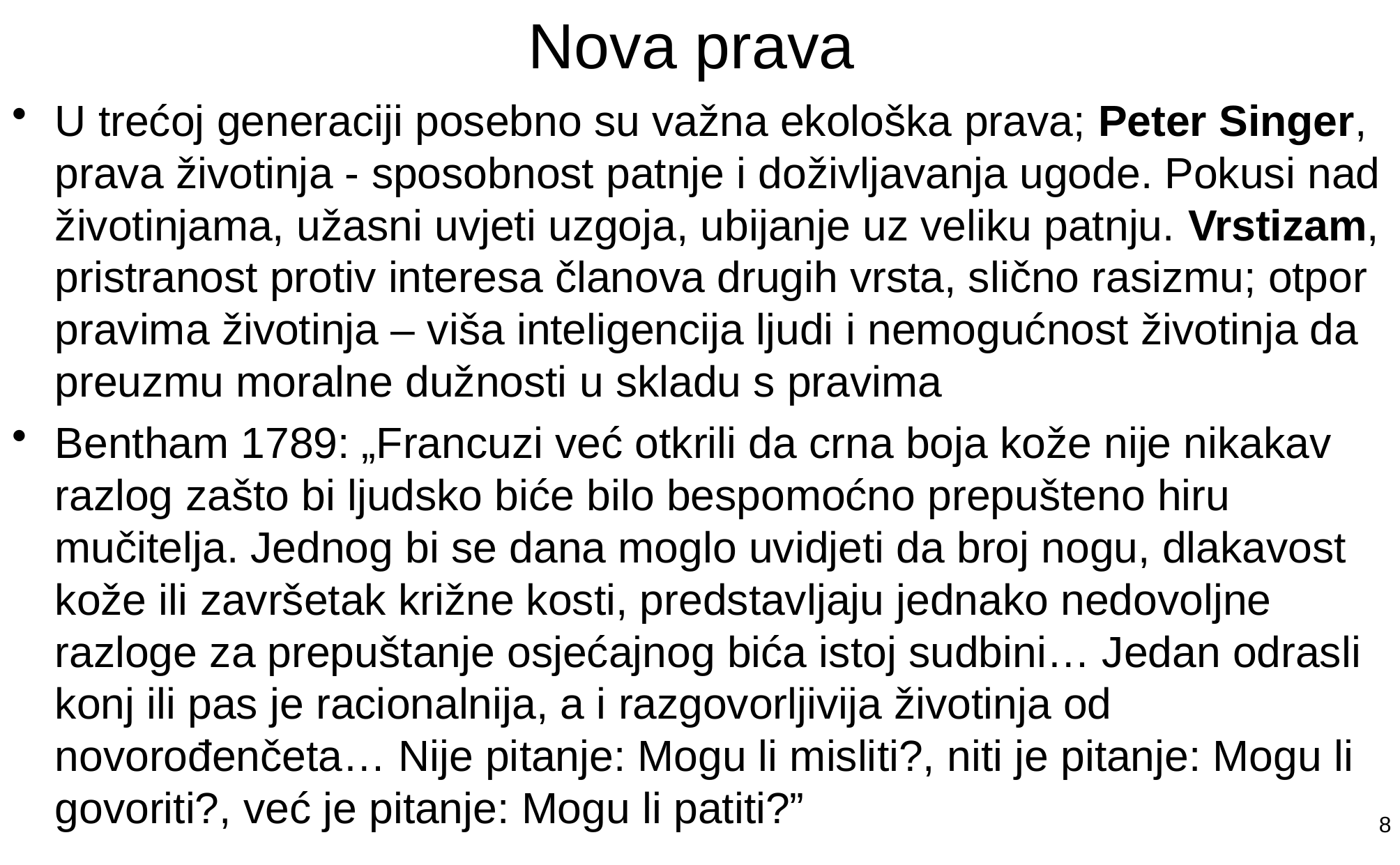

# Nova prava
U trećoj generaciji posebno su važna ekološka prava; Peter Singer, prava životinja - sposobnost patnje i doživljavanja ugode. Pokusi nad životinjama, užasni uvjeti uzgoja, ubijanje uz veliku patnju. Vrstizam, pristranost protiv interesa članova drugih vrsta, slično rasizmu; otpor pravima životinja – viša inteligencija ljudi i nemogućnost životinja da preuzmu moralne dužnosti u skladu s pravima
Bentham 1789: „Francuzi već otkrili da crna boja kože nije nikakav razlog zašto bi ljudsko biće bilo bespomoćno prepušteno hiru mučitelja. Jednog bi se dana moglo uvidjeti da broj nogu, dlakavost kože ili završetak križne kosti, predstavljaju jednako nedovoljne razloge za prepuštanje osjećajnog bića istoj sudbini… Jedan odrasli konj ili pas je racionalnija, a i razgovorljivija životinja od novorođenčeta… Nije pitanje: Mogu li misliti?, niti je pitanje: Mogu li govoriti?, već je pitanje: Mogu li patiti?”
8